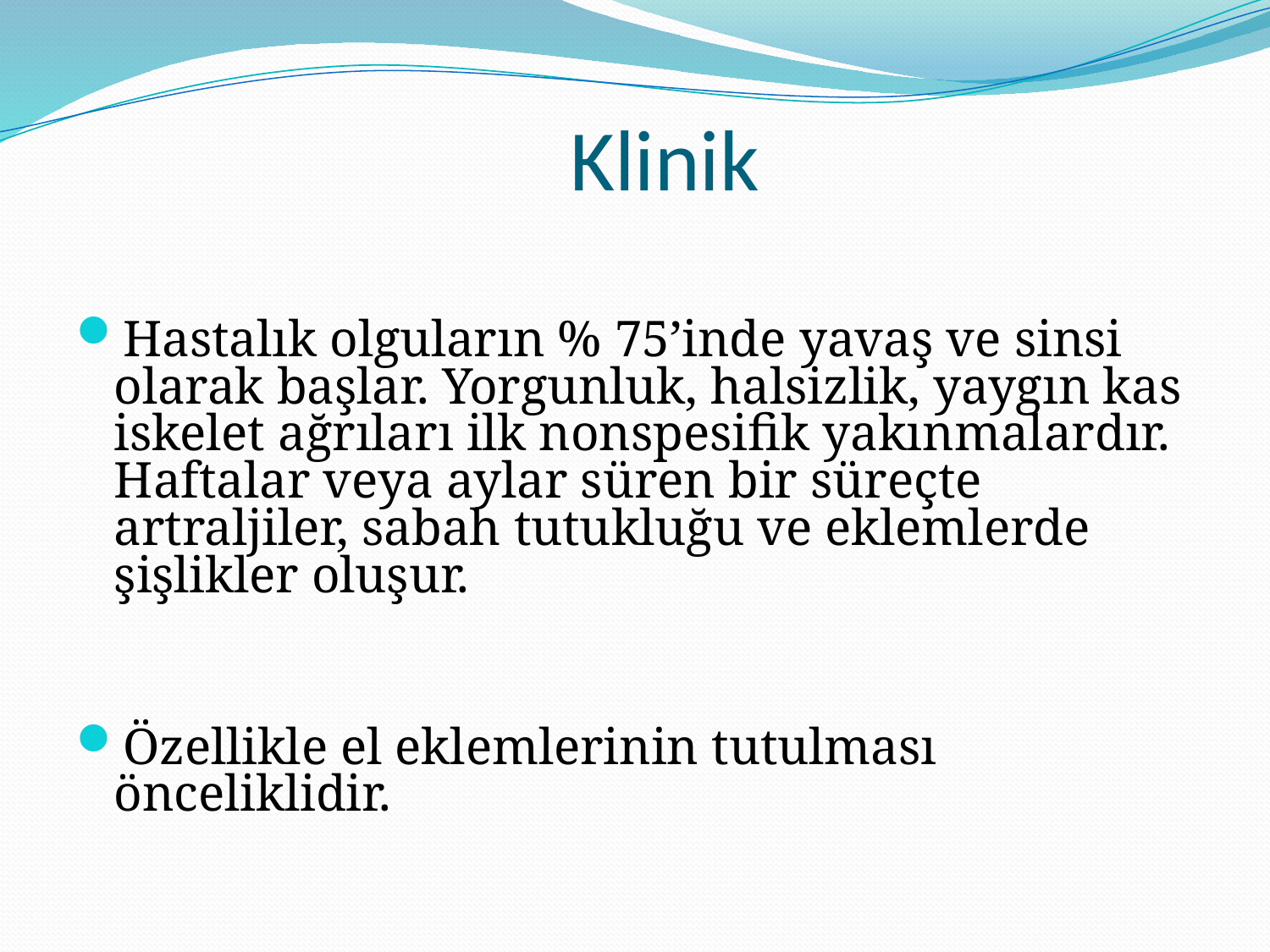

# Klinik

Hastalık olguların % 75’inde yavaş ve sinsi olarak başlar. Yorgunluk, halsizlik, yaygın kas iskelet ağrıları ilk nonspesifik yakınmalardır. Haftalar veya aylar süren bir süreçte artraljiler, sabah tutukluğu ve eklemlerde şişlikler oluşur.

Özellikle el eklemlerinin tutulması önceliklidir.